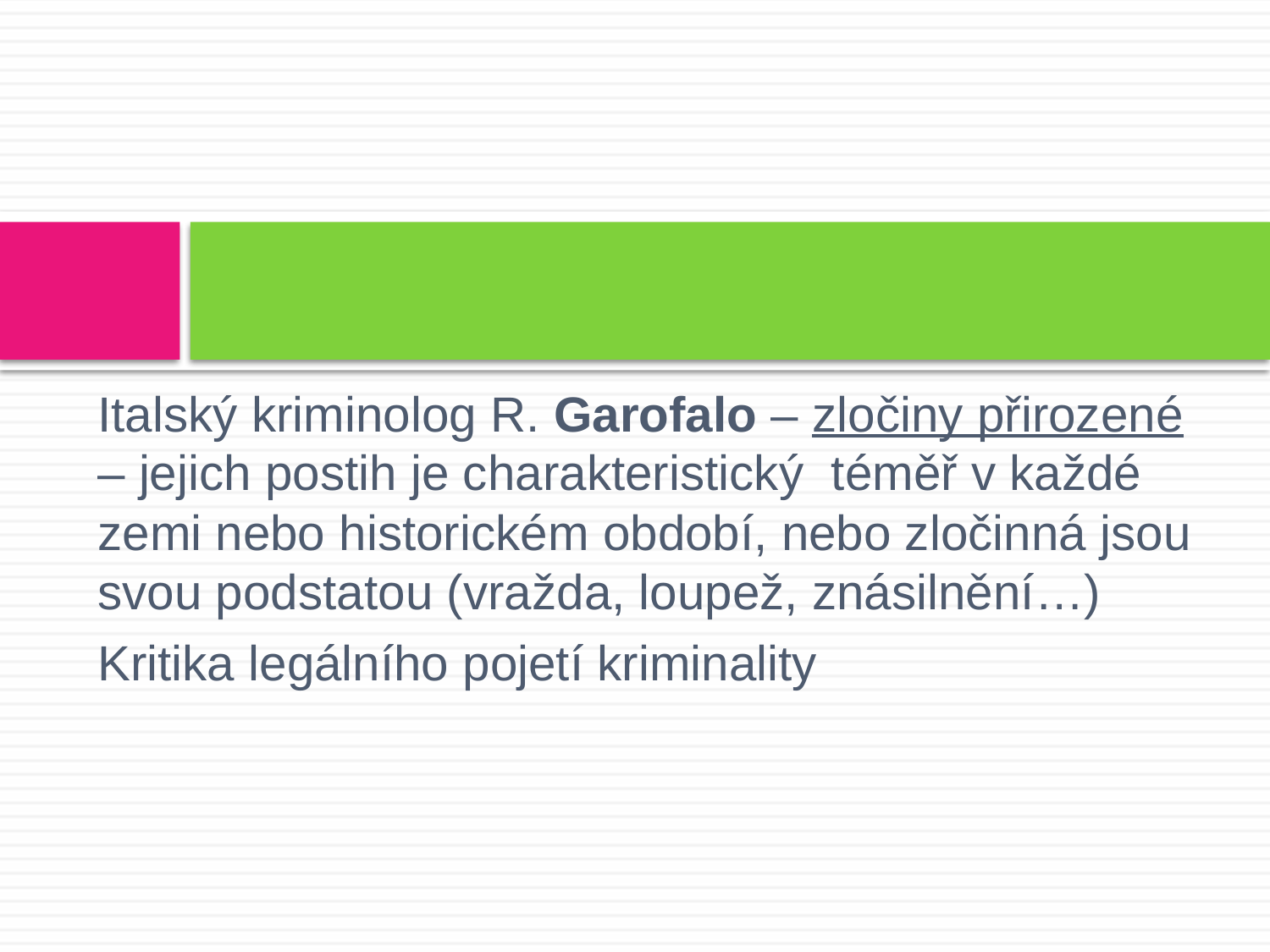

Italský kriminolog R. Garofalo – zločiny přirozené – jejich postih je charakteristický  téměř v každé zemi nebo historickém období, nebo zločinná jsou svou podstatou (vražda, loupež, znásilnění…)
Kritika legálního pojetí kriminality